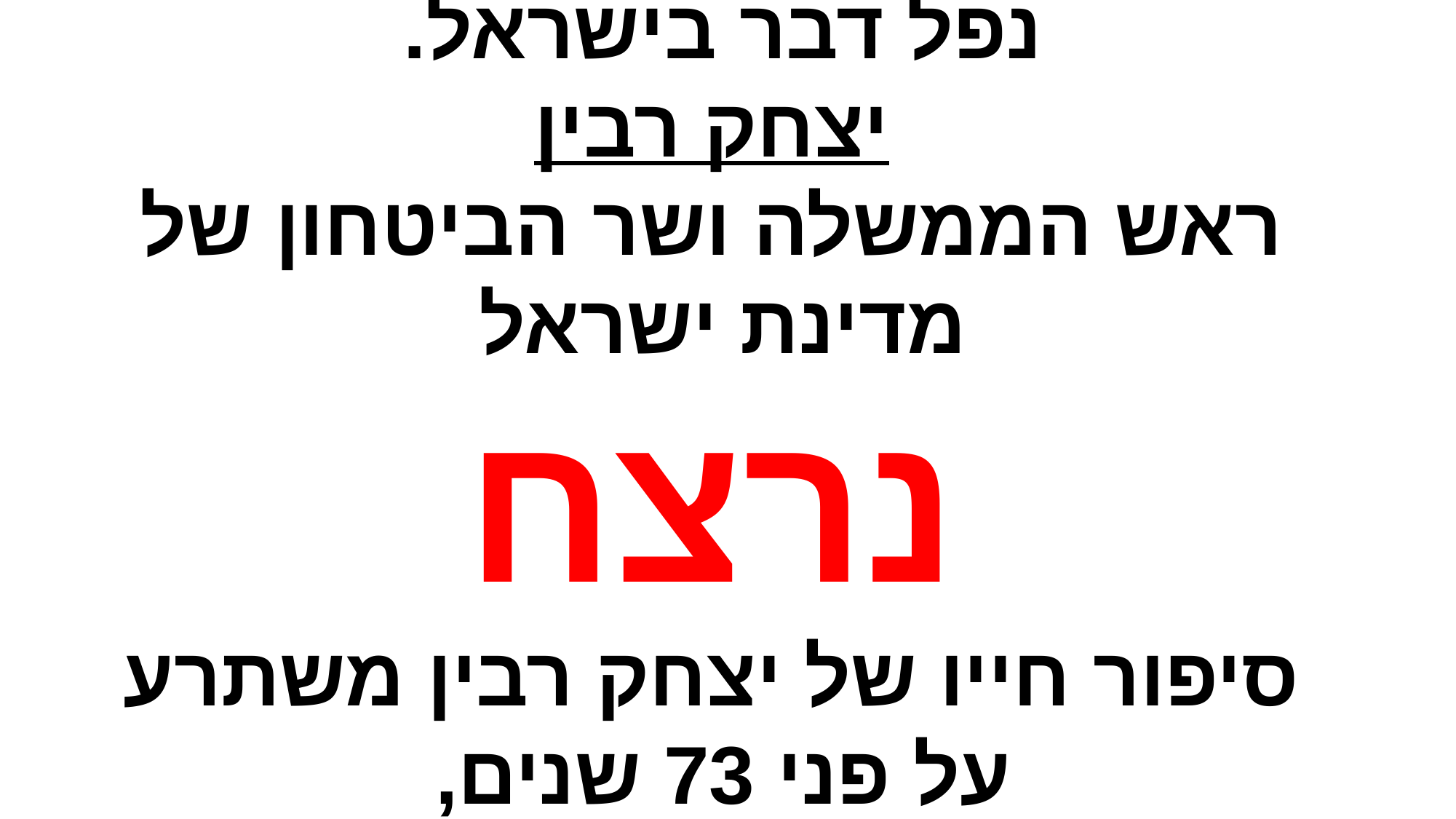

# במוצאי שבת י"ב בחשוון תשנ"ו נפל דבר בישראל. יצחק רבין ראש הממשלה ושר הביטחון של מדינת ישראל נרצח סיפור חייו של יצחק רבין משתרע על פני 73 שנים, מ 1922 עד 1995.